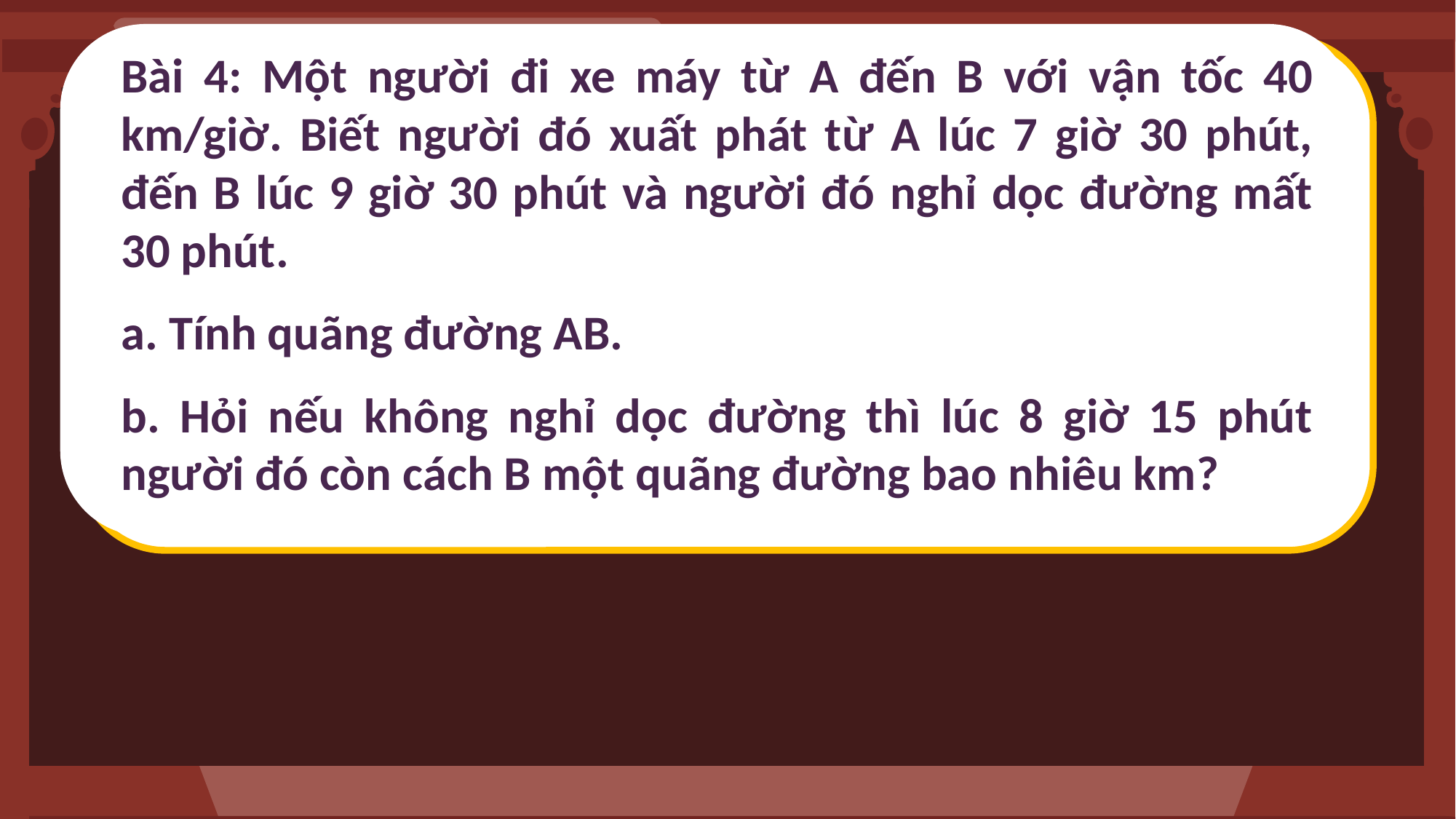

Bài 4: Một người đi xe máy từ A đến B với vận tốc 40 km/giờ. Biết người đó xuất phát từ A lúc 7 giờ 30 phút, đến B lúc 9 giờ 30 phút và người đó nghỉ dọc đường mất 30 phút.
a. Tính quãng đường AB.
b. Hỏi nếu không nghỉ dọc đường thì lúc 8 giờ 15 phút người đó còn cách B một quãng đường bao nhiêu km?